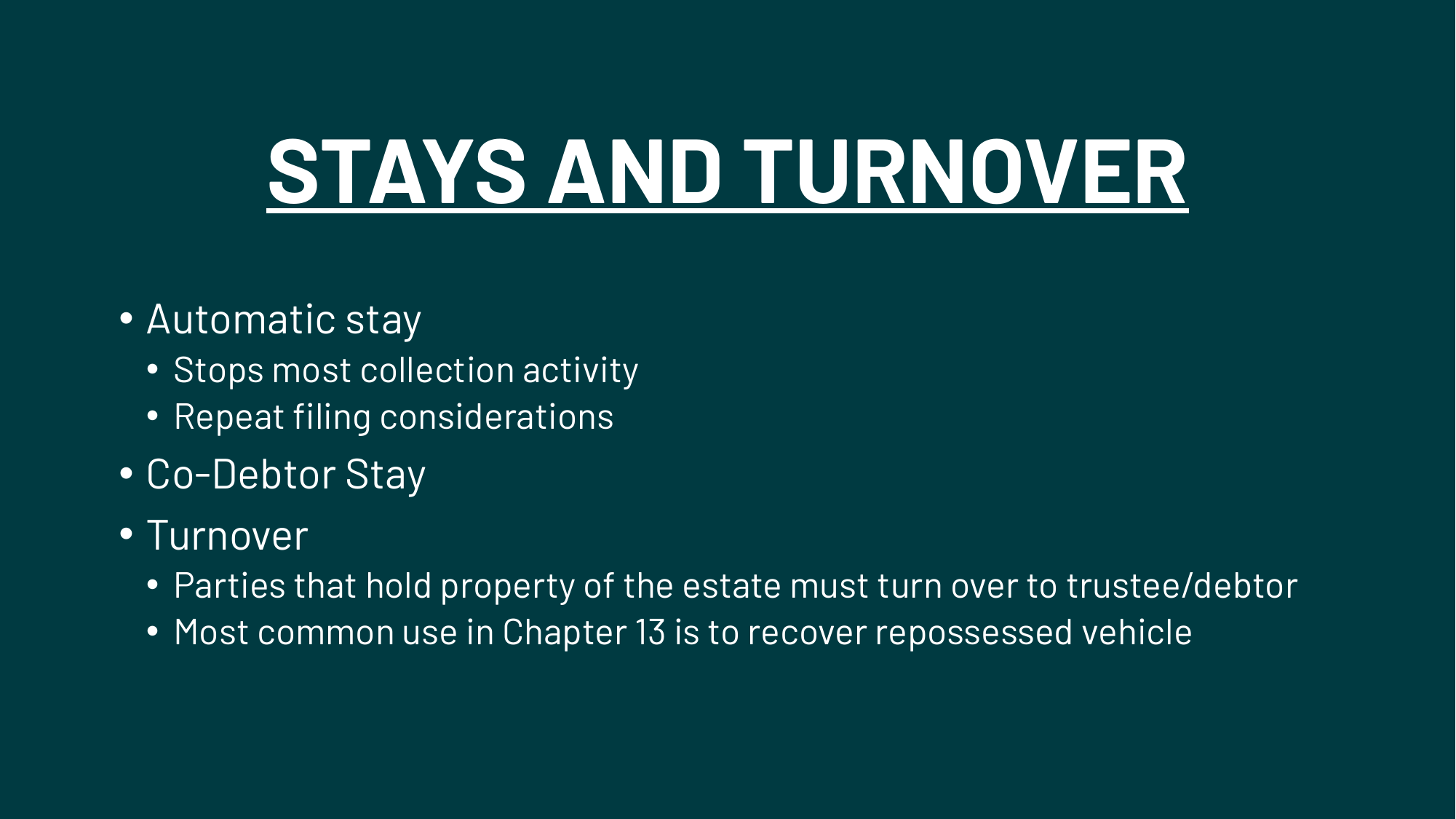

# Stays and Turnover
Automatic stay
Stops most collection activity
Repeat filing considerations
Co-Debtor Stay
Turnover
Parties that hold property of the estate must turn over to trustee/debtor
Most common use in Chapter 13 is to recover repossessed vehicle